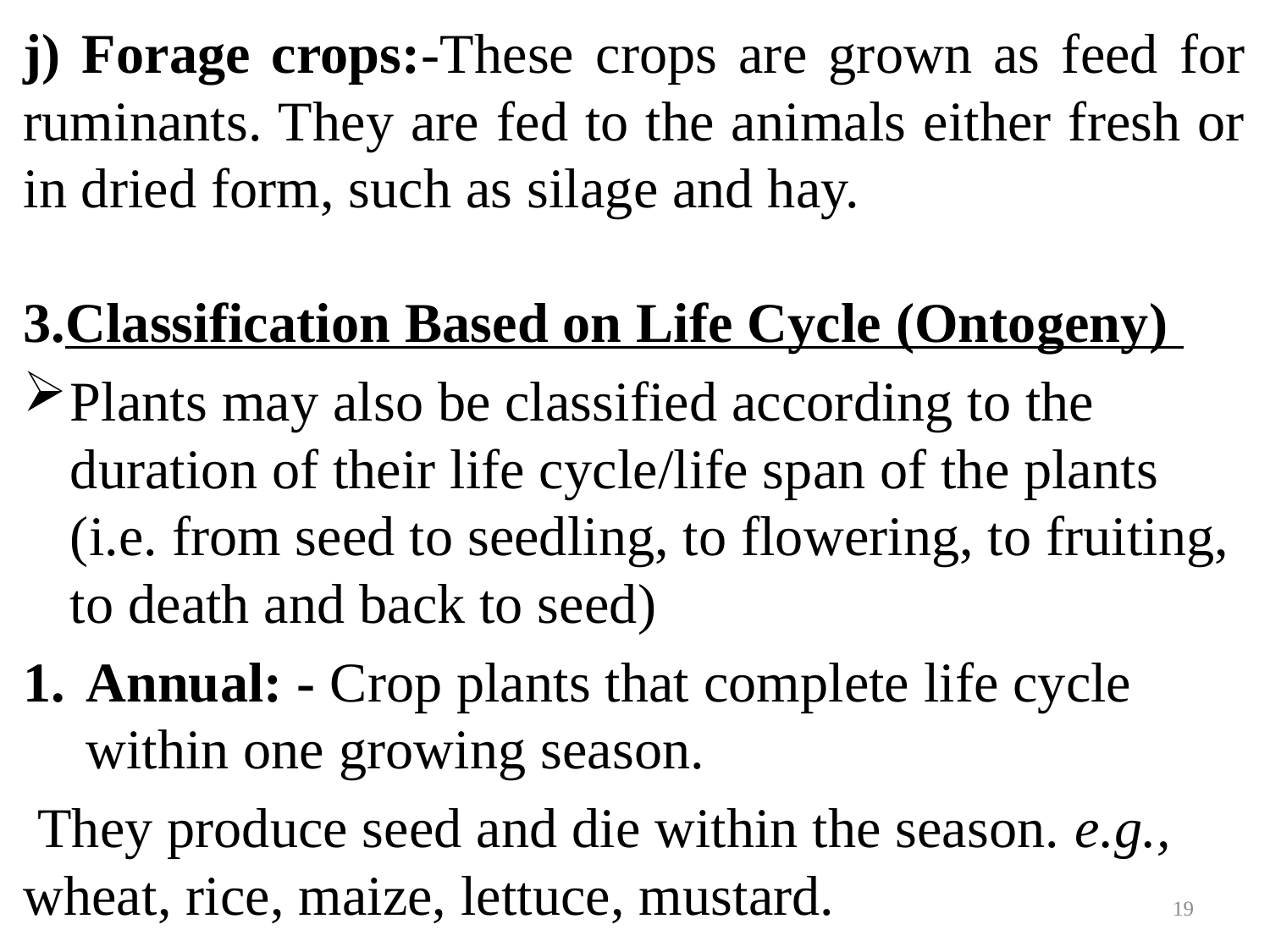

j) Forage crops:-These crops are grown as feed for ruminants. They are fed to the animals either fresh or in dried form, such as silage and hay.

3.Classification Based on Life Cycle (Ontogeny)
Plants may also be classified according to the duration of their life cycle/life span of the plants (i.e. from seed to seedling, to flowering, to fruiting, to death and back to seed)
Annual: - Crop plants that complete life cycle within one growing season.
 They produce seed and die within the season. e.g., wheat, rice, maize, lettuce, mustard.

19